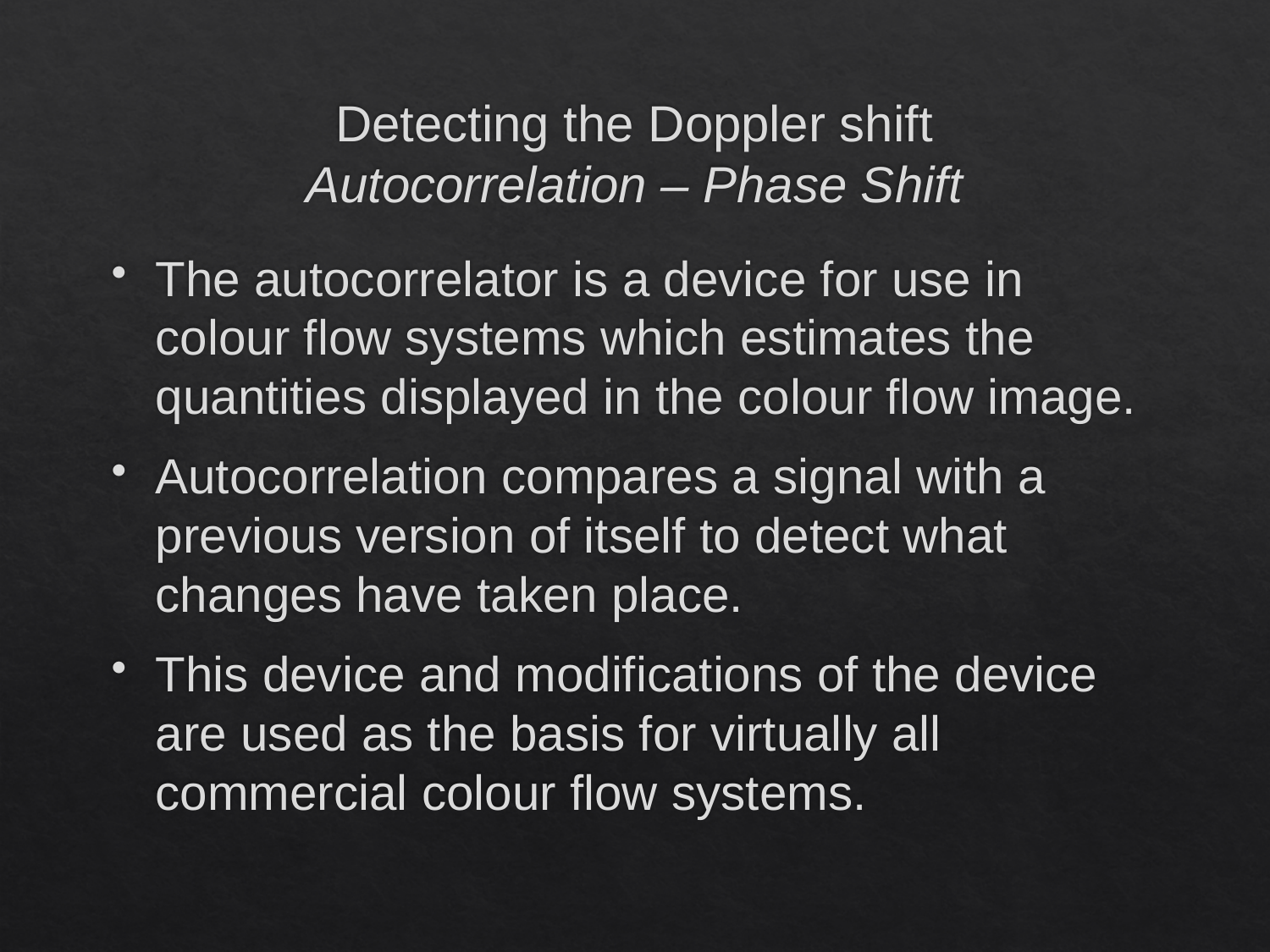

# Detecting the Doppler shift Autocorrelation – Phase Shift
The autocorrelator is a device for use in colour flow systems which estimates the quantities displayed in the colour flow image.
Autocorrelation compares a signal with a previous version of itself to detect what changes have taken place.
This device and modifications of the device are used as the basis for virtually all commercial colour flow systems.